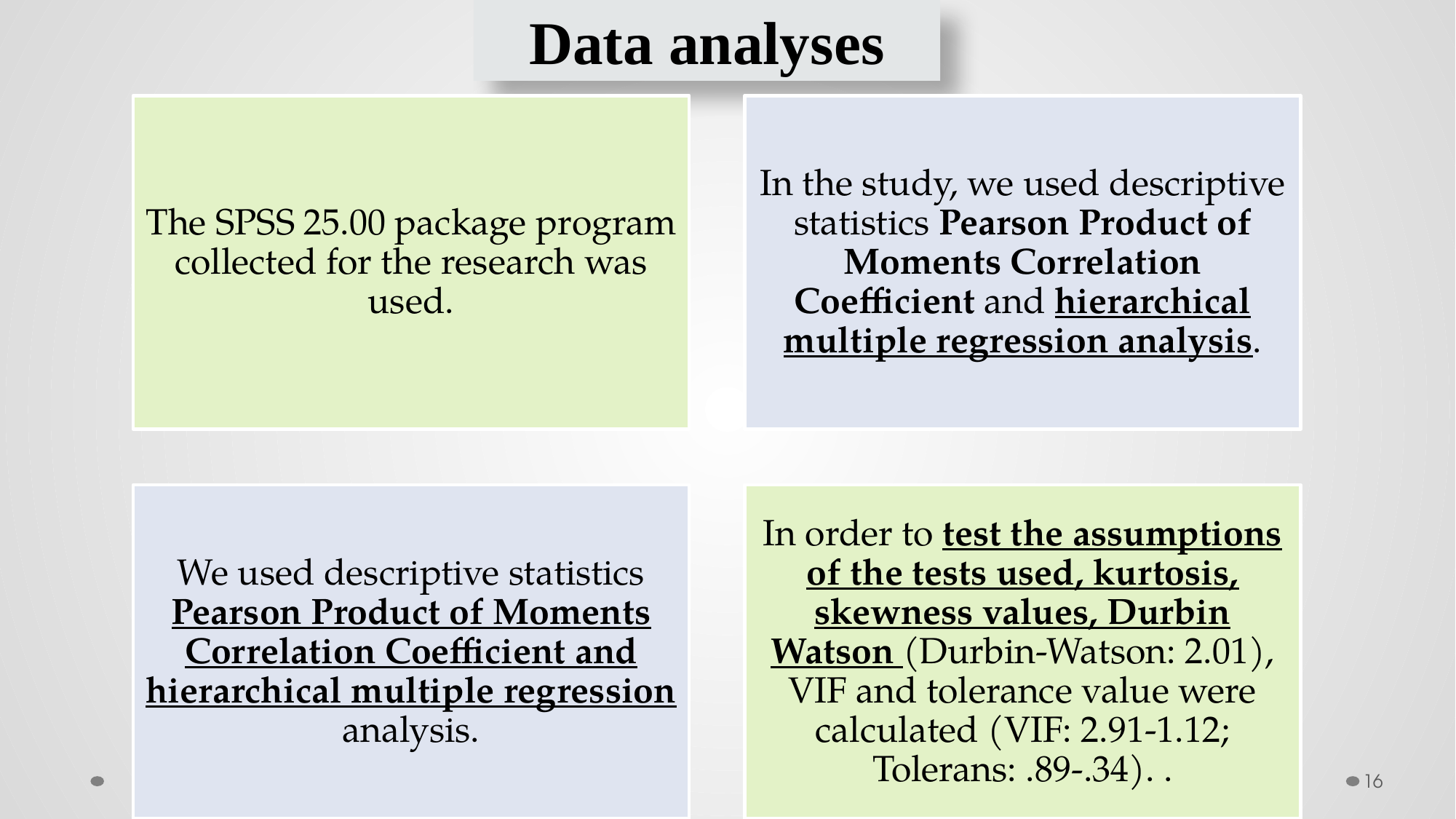

Data analyses
The SPSS 25.00 package program collected for the research was used.
In the study, we used descriptive statistics Pearson Product of Moments Correlation Coefficient and hierarchical multiple regression analysis.
We used descriptive statistics Pearson Product of Moments Correlation Coefficient and hierarchical multiple regression analysis.
In order to test the assumptions of the tests used, kurtosis, skewness values, Durbin Watson (Durbin-Watson: 2.01), VIF and tolerance value were calculated (VIF: 2.91-1.12; Tolerans: .89-.34). .
16